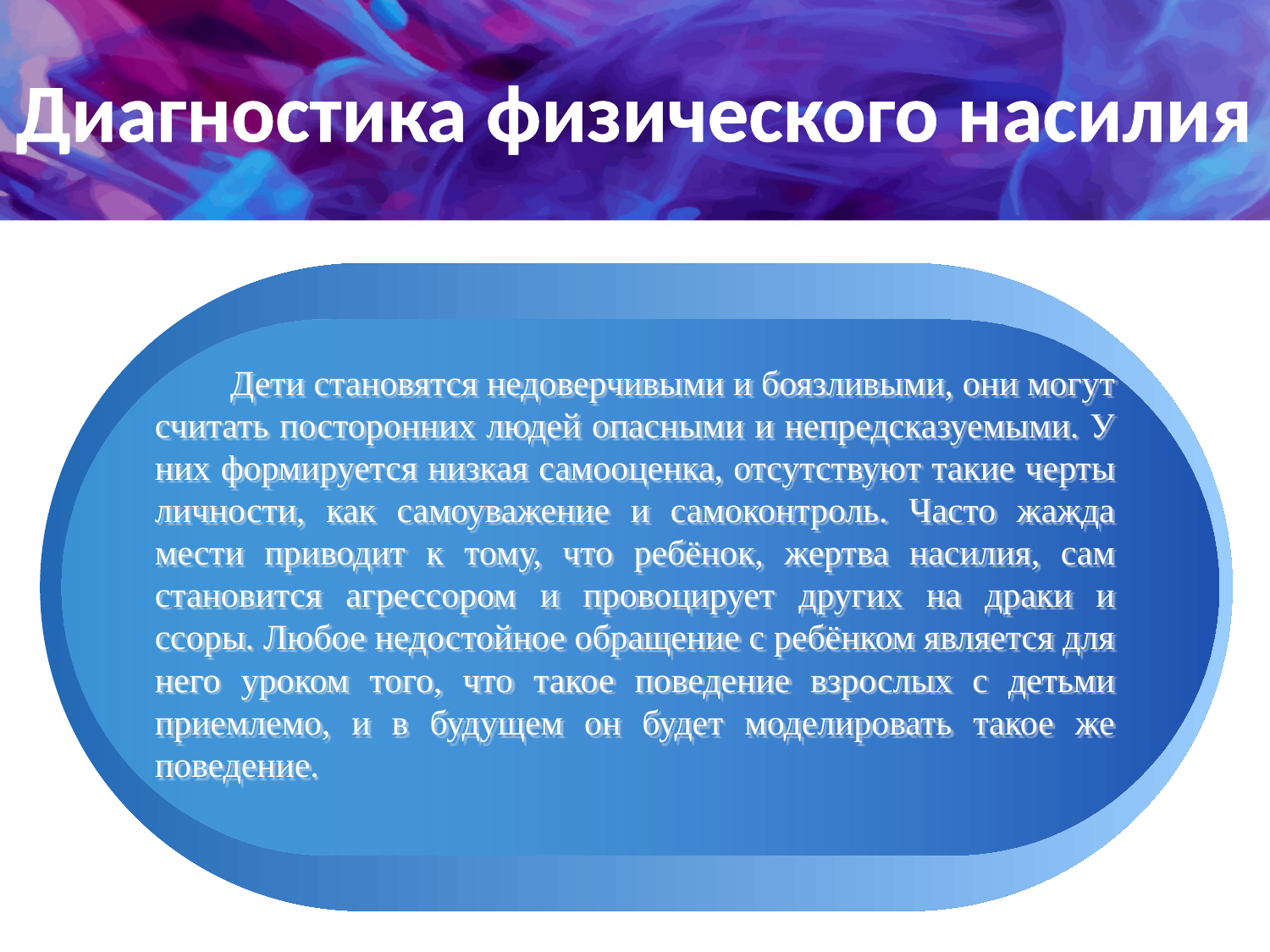

# Диагностика физического насилия

Дети становятся недоверчивыми и боязливыми, они могут считать посторонних людей опасными и непредсказуемыми. У них формируется низкая самооценка, отсутствуют такие черты личности, как самоуважение и самоконтроль. Часто жажда мести приводит к тому, что ребёнок, жертва насилия, сам становится агрессором и провоцирует других на драки и ссоры. Любое недостойное обращение с ребёнком является для него уроком того, что такое поведение взрослых с детьми приемлемо, и в будущем он будет моделировать такое же поведение.